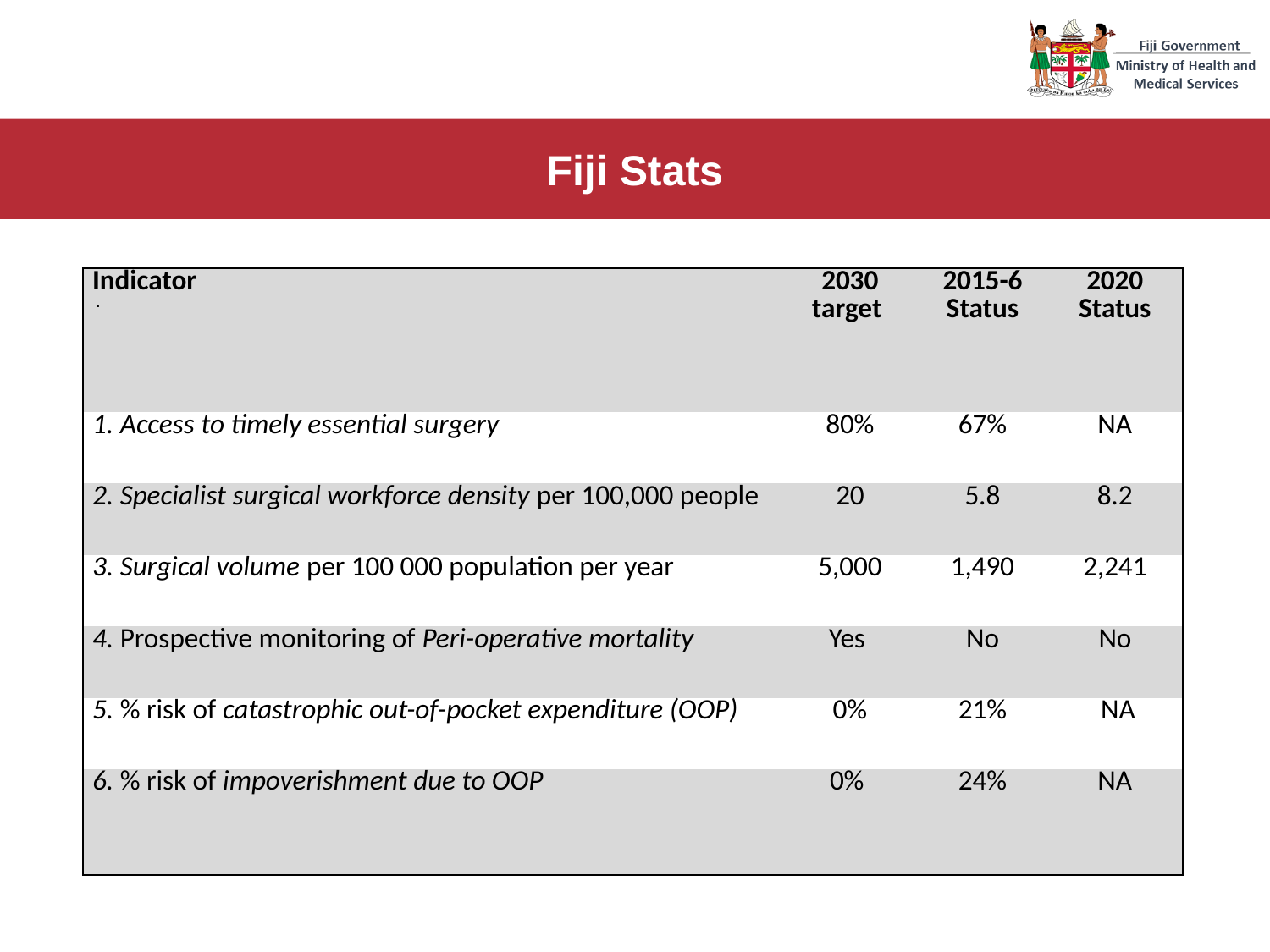

Fiji Stats
| Indicator | 2030 target | 2015-6 Status | 2020 Status |
| --- | --- | --- | --- |
| 1. Access to timely essential surgery | 80% | 67% | NA |
| 2. Specialist surgical workforce density per 100,000 people | 20 | 5.8 | 8.2 |
| 3. Surgical volume per 100 000 population per year | 5,000 | 1,490 | 2,241 |
| 4. Prospective monitoring of Peri-operative mortality | Yes | No | No |
| 5. % risk of catastrophic out-of-pocket expenditure (OOP) | 0% | 21% | NA |
| 6. % risk of impoverishment due to OOP | 0% | 24% | NA |

.
ZAMBIA